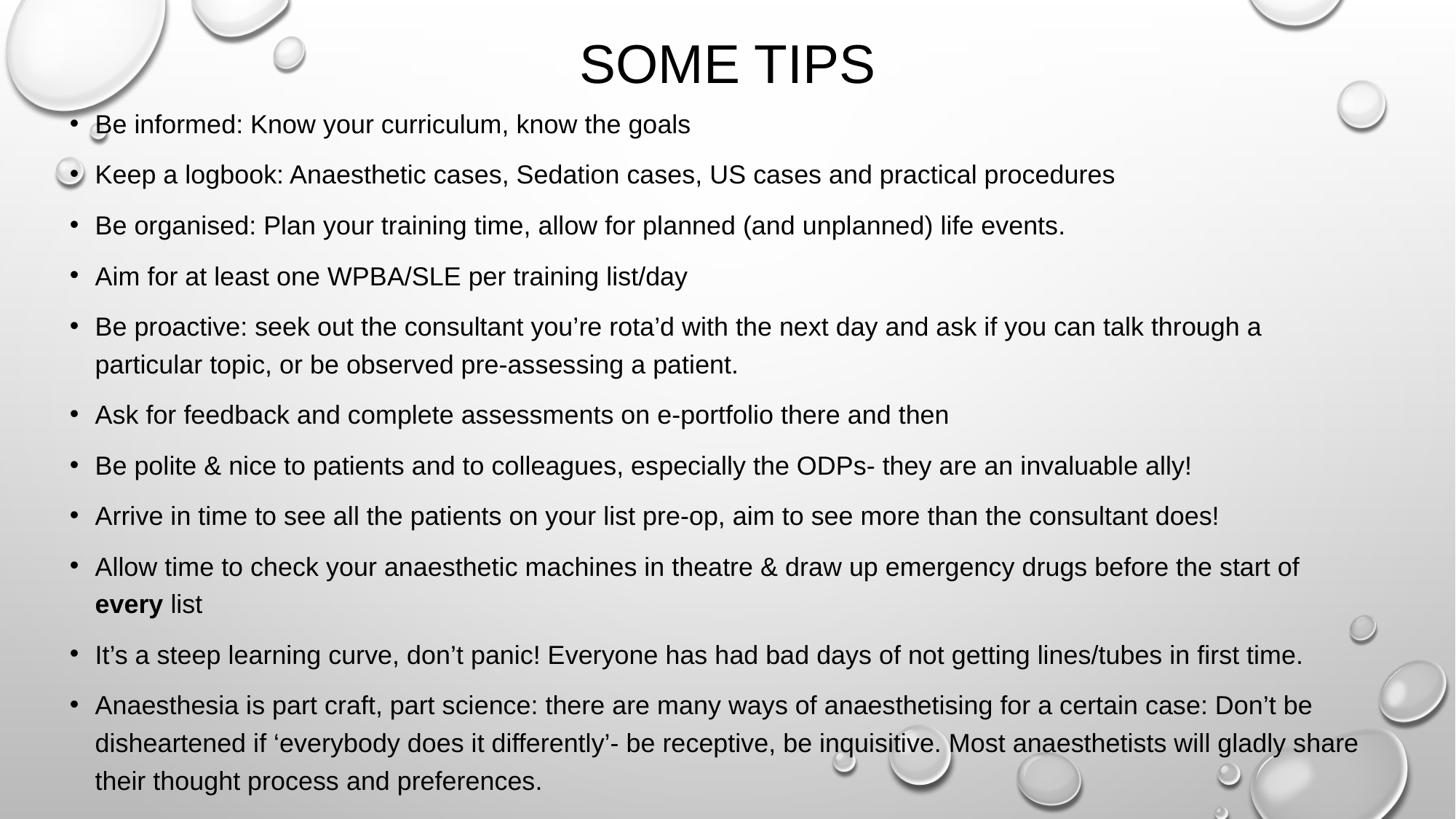

# Some Tips
Be informed: Know your curriculum, know the goals
Keep a logbook: Anaesthetic cases, Sedation cases, US cases and practical procedures
Be organised: Plan your training time, allow for planned (and unplanned) life events.
Aim for at least one WPBA/SLE per training list/day
Be proactive: seek out the consultant you’re rota’d with the next day and ask if you can talk through a particular topic, or be observed pre-assessing a patient.
Ask for feedback and complete assessments on e-portfolio there and then
Be polite & nice to patients and to colleagues, especially the ODPs- they are an invaluable ally!
Arrive in time to see all the patients on your list pre-op, aim to see more than the consultant does!
Allow time to check your anaesthetic machines in theatre & draw up emergency drugs before the start of every list
It’s a steep learning curve, don’t panic! Everyone has had bad days of not getting lines/tubes in first time.
Anaesthesia is part craft, part science: there are many ways of anaesthetising for a certain case: Don’t be disheartened if ‘everybody does it differently’- be receptive, be inquisitive. Most anaesthetists will gladly share their thought process and preferences.